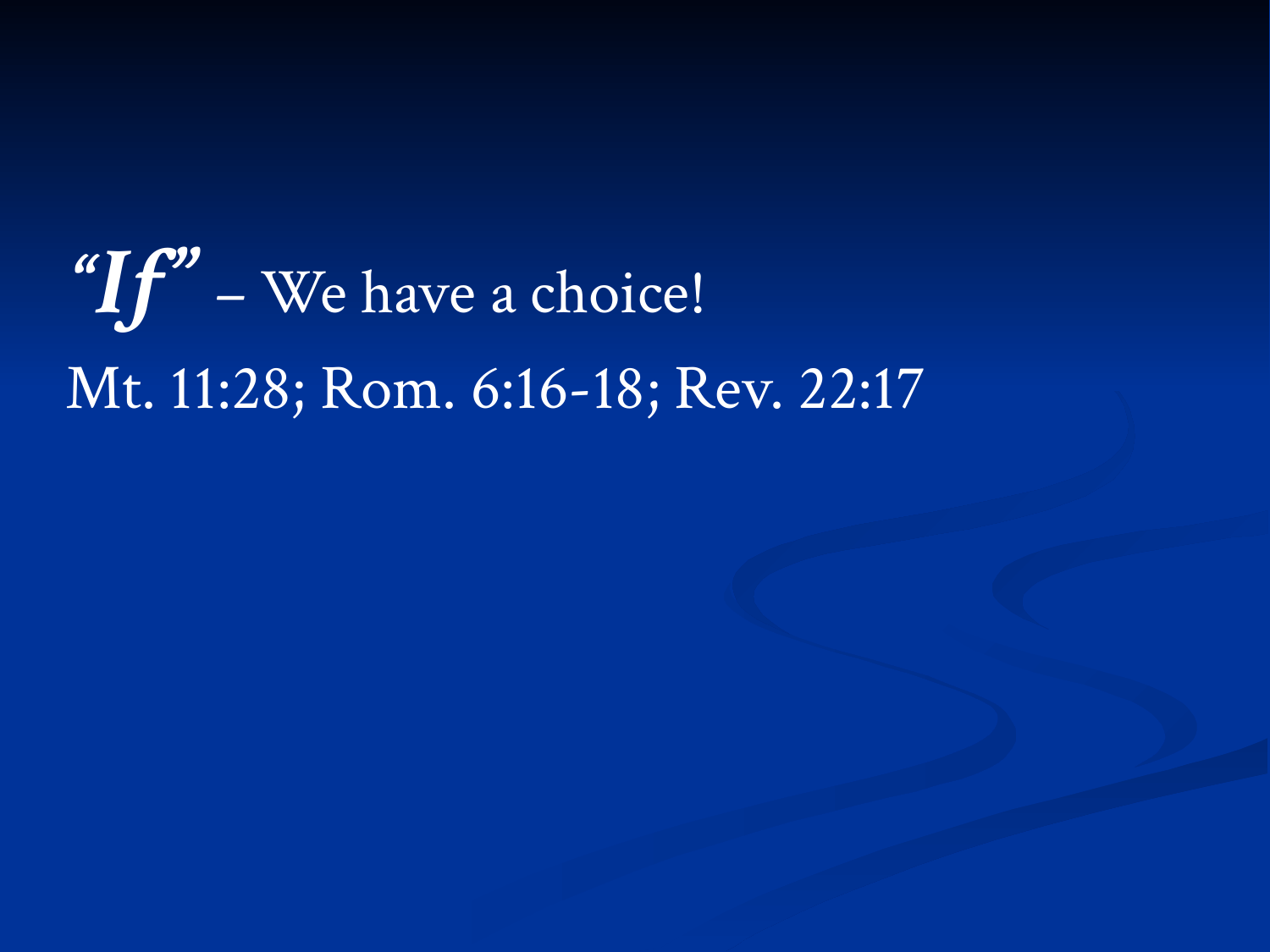

“If” – We have a choice!
Mt. 11:28; Rom. 6:16-18; Rev. 22:17